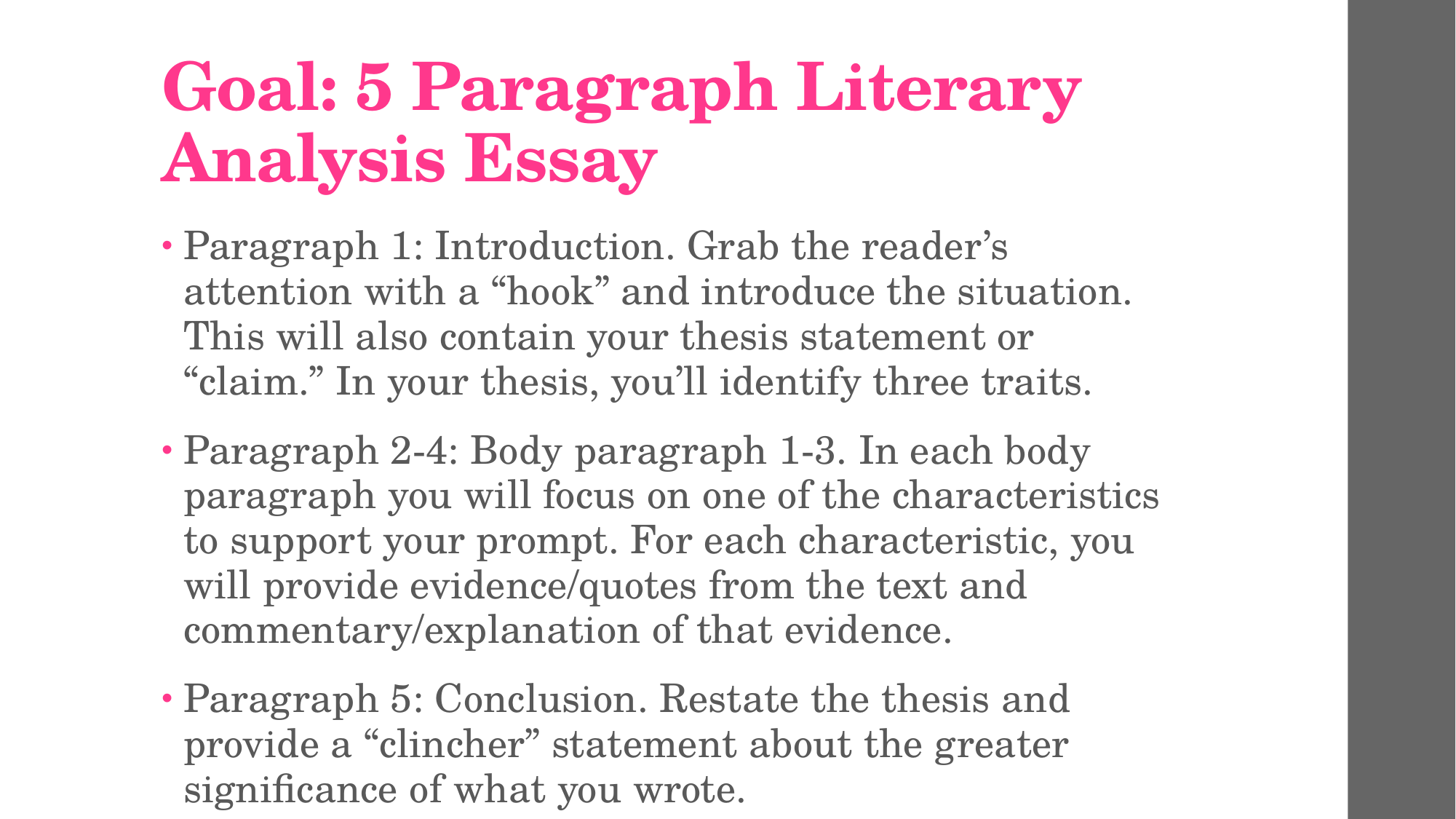

# Goal: 5 Paragraph Literary Analysis Essay
Paragraph 1: Introduction. Grab the reader’s attention with a “hook” and introduce the situation. This will also contain your thesis statement or “claim.” In your thesis, you’ll identify three traits.
Paragraph 2-4: Body paragraph 1-3. In each body paragraph you will focus on one of the characteristics to support your prompt. For each characteristic, you will provide evidence/quotes from the text and commentary/explanation of that evidence.
Paragraph 5: Conclusion. Restate the thesis and provide a “clincher” statement about the greater significance of what you wrote.